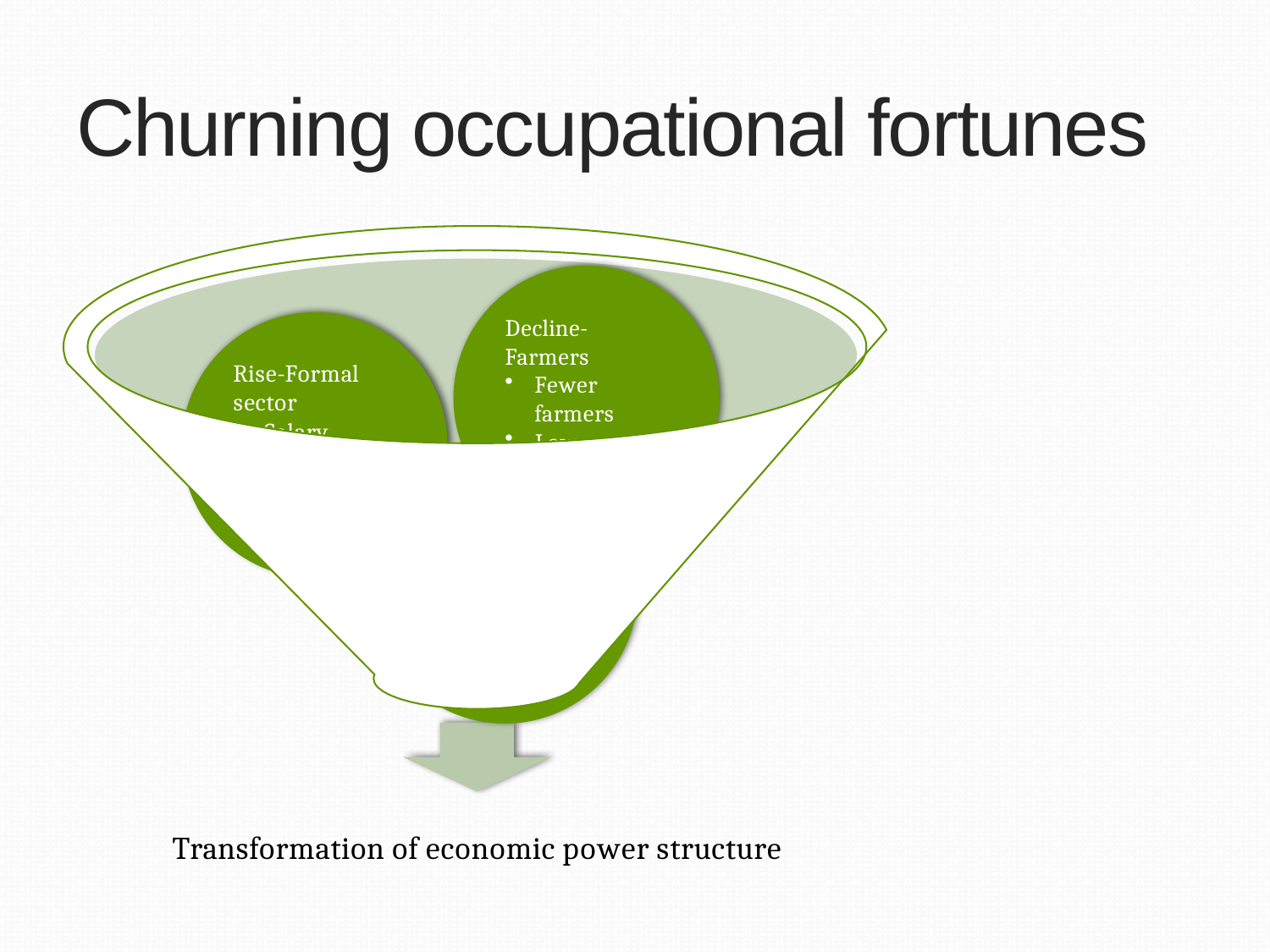

# Churning occupational fortunes
Decline-Farmers
Fewer farmers
Self Employed-transformation
Transformation of economic power structure
Rise-Formal sector
Low productivity
Salary increase
Tax decrease
More self employed
Stagnant incomes